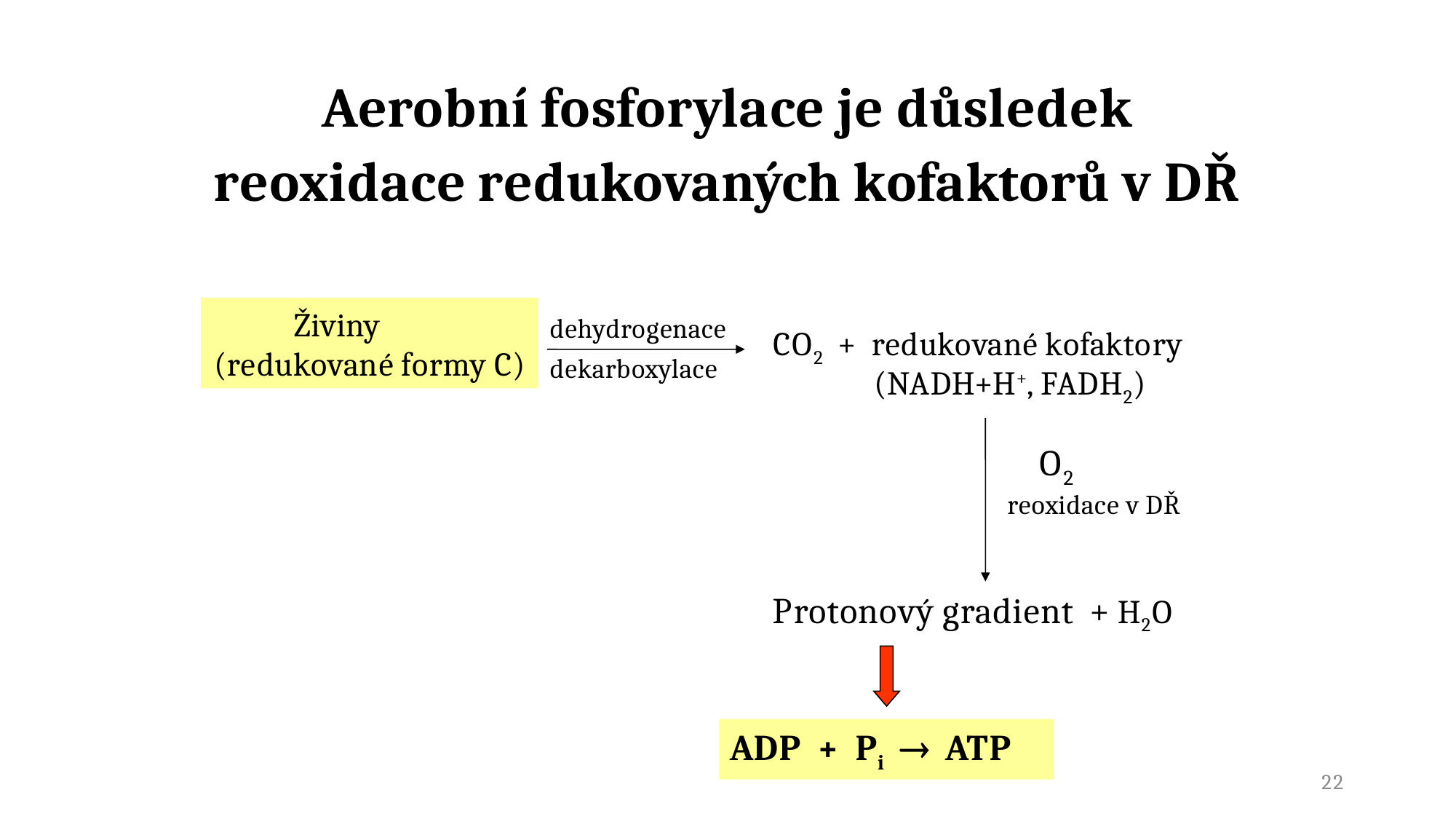

Aerobní fosforylace je důsledek reoxidace redukovaných kofaktorů v DŘ
Živiny          (redukované formy C)
dehydrogenace
CO2  +  redukované kofaktory
              (NADH+H+, FADH2)
dekarboxylace

O2
reoxidace v DŘ
Protonový gradient  + H2O

ADP  +  Pi  →  ATP
22